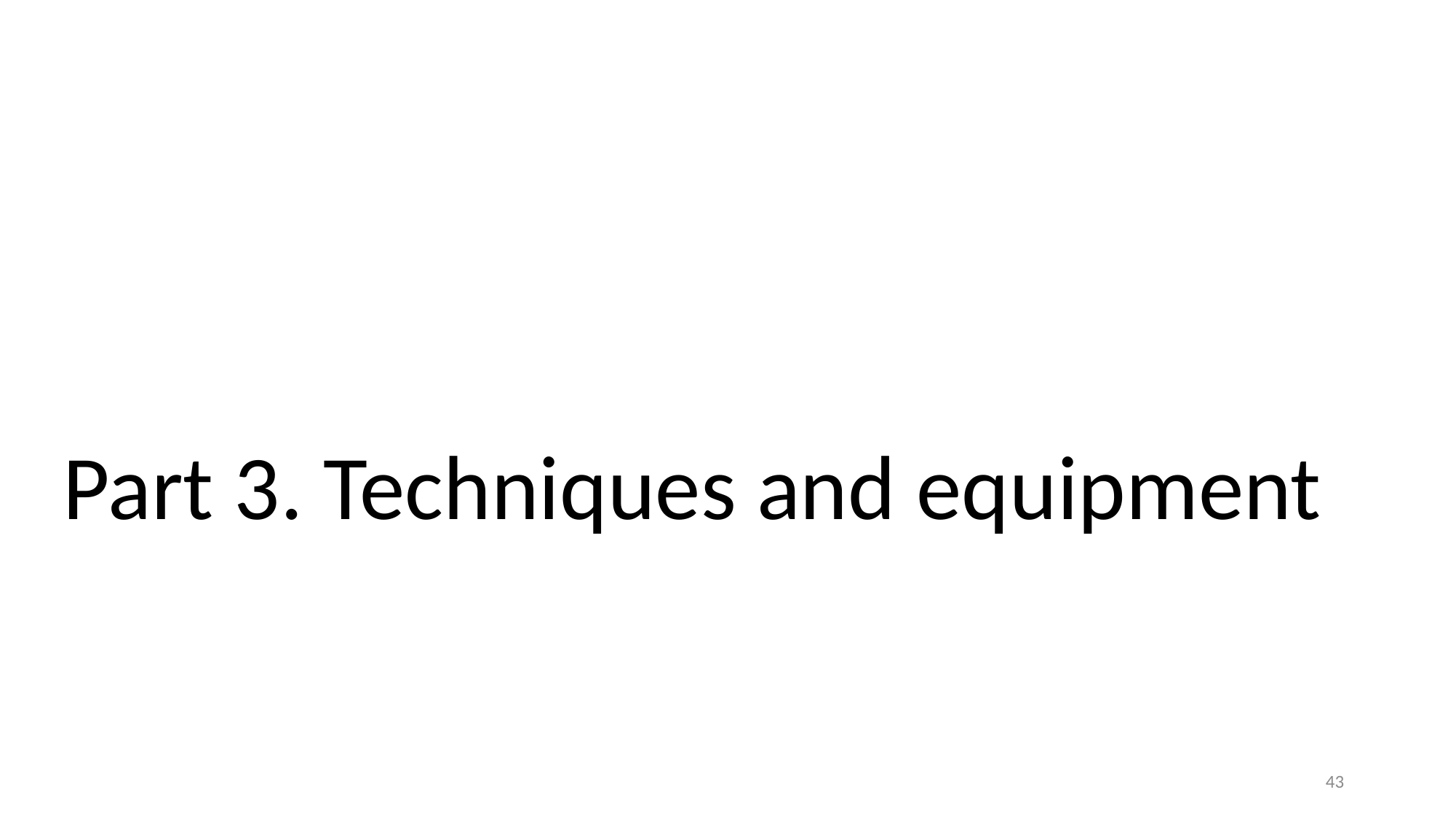

# Part 3. Techniques and equipment
43